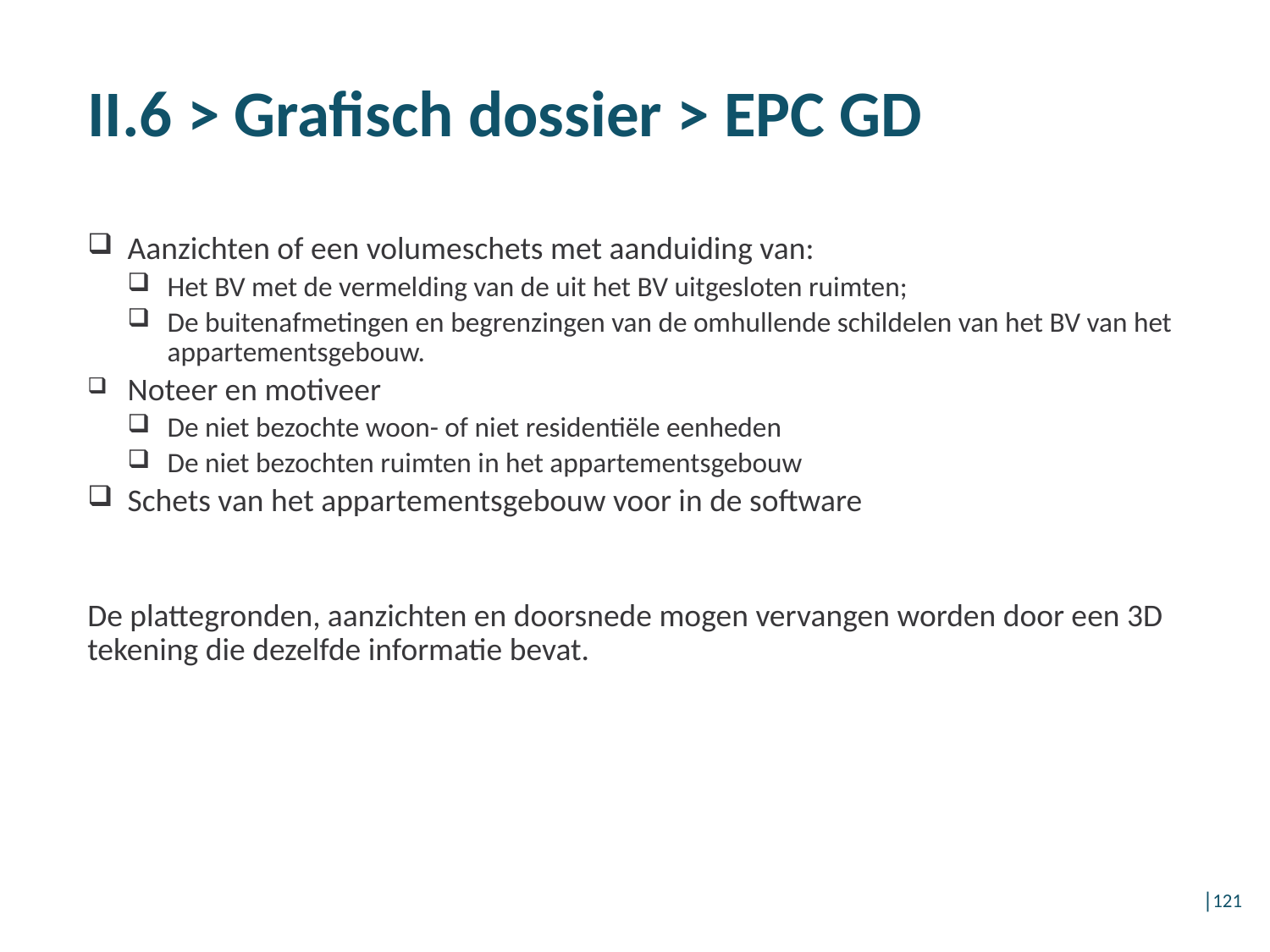

# II.6 > Grafisch dossier > EPC GD
Aanzichten of een volumeschets met aanduiding van:
Het BV met de vermelding van de uit het BV uitgesloten ruimten;
De buitenafmetingen en begrenzingen van de omhullende schildelen van het BV van het appartementsgebouw.
Noteer en motiveer
De niet bezochte woon- of niet residentiële eenheden
De niet bezochten ruimten in het appartementsgebouw
Schets van het appartementsgebouw voor in de software

De plattegronden, aanzichten en doorsnede mogen vervangen worden door een 3D tekening die dezelfde informatie bevat.

│121